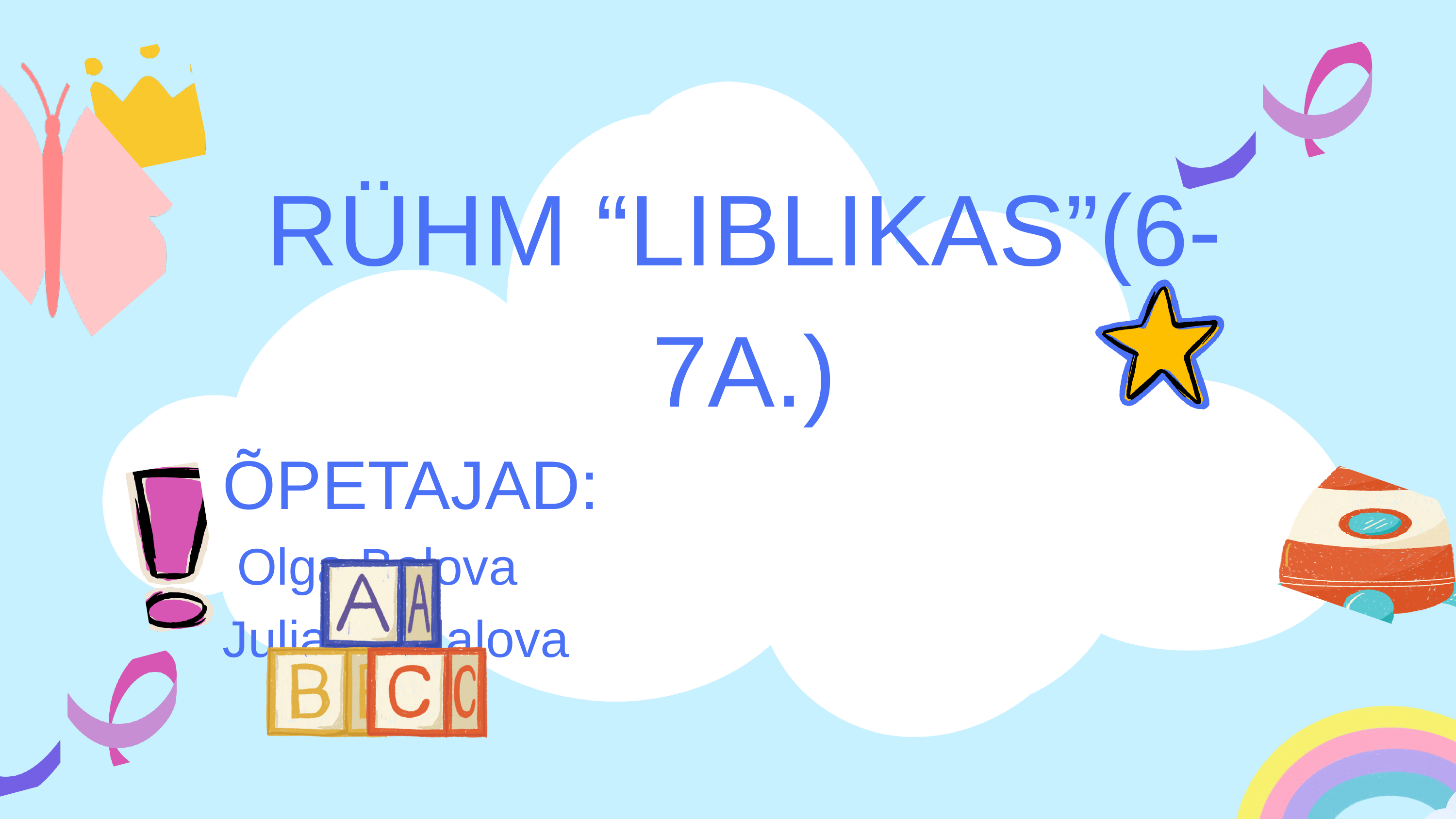

RÜHM “LIBLIKAS”(6-7A.)
ÕPETAJAD:
 Olga Belova
Julia Kaidalova